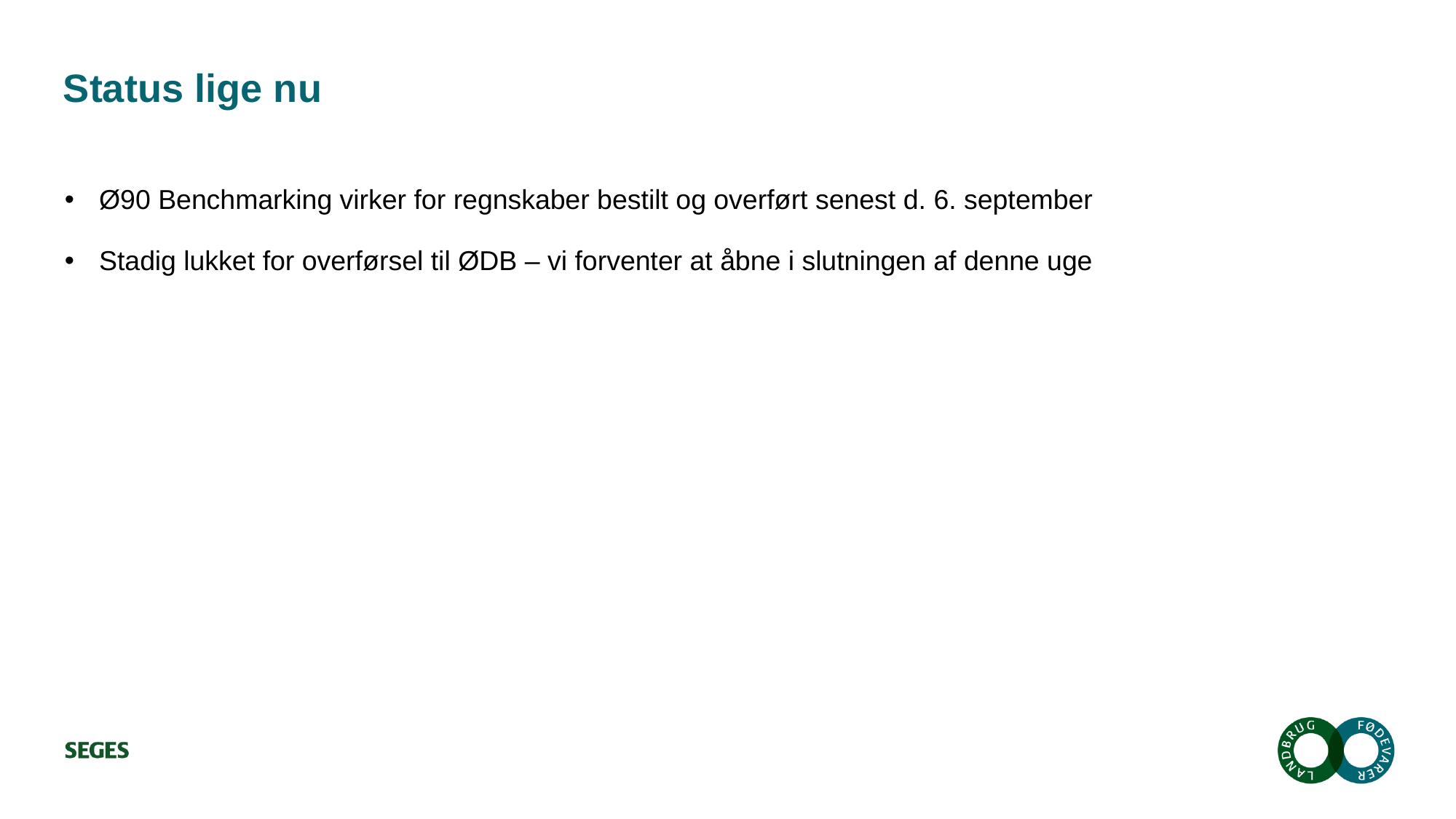

# Status lige nu
Ø90 Benchmarking virker for regnskaber bestilt og overført senest d. 6. september
Stadig lukket for overførsel til ØDB – vi forventer at åbne i slutningen af denne uge